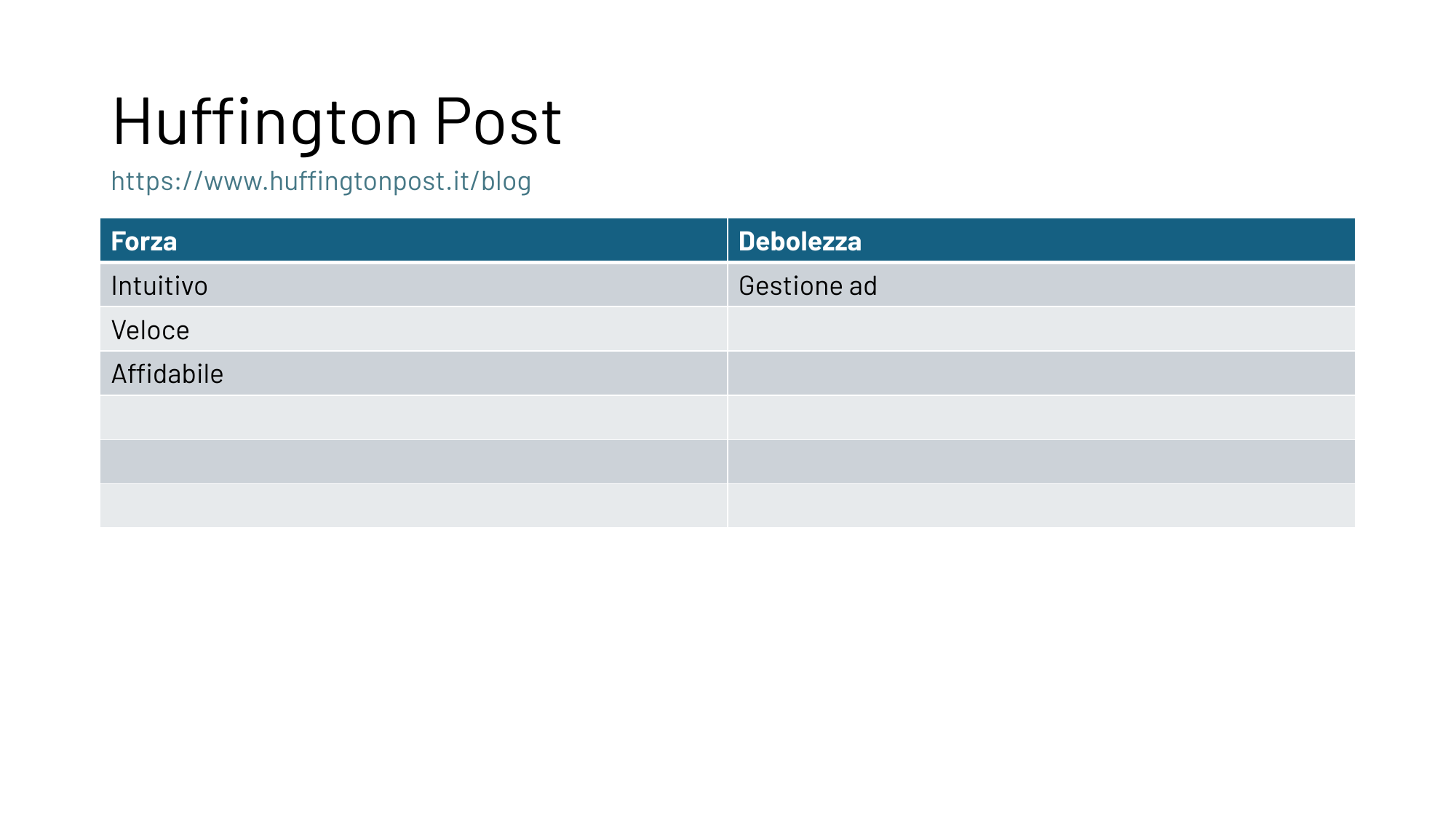

# Huffington Post
https://www.huffingtonpost.it/blog

| Forza | Debolezza |
| --- | --- |
| Intuitivo | Gestione ad |
| Veloce |  |
| Affidabile |  |
|  |  |
|  |  |
|  |  |